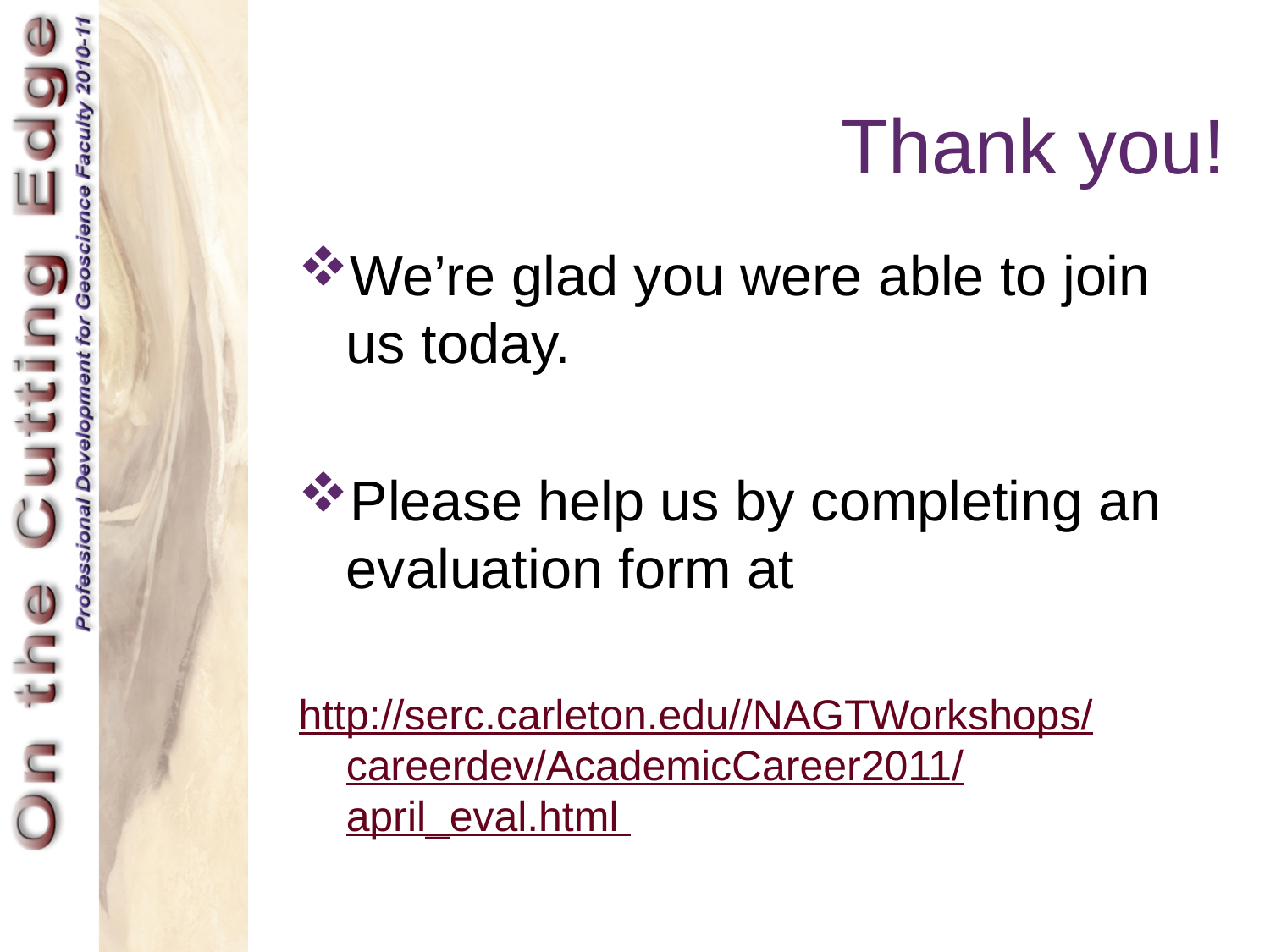

# Thank you!
We’re glad you were able to join us today.

Please help us by completing an evaluation form at

http://serc.carleton.edu//NAGTWorkshops/careerdev/AcademicCareer2011/april_eval.html